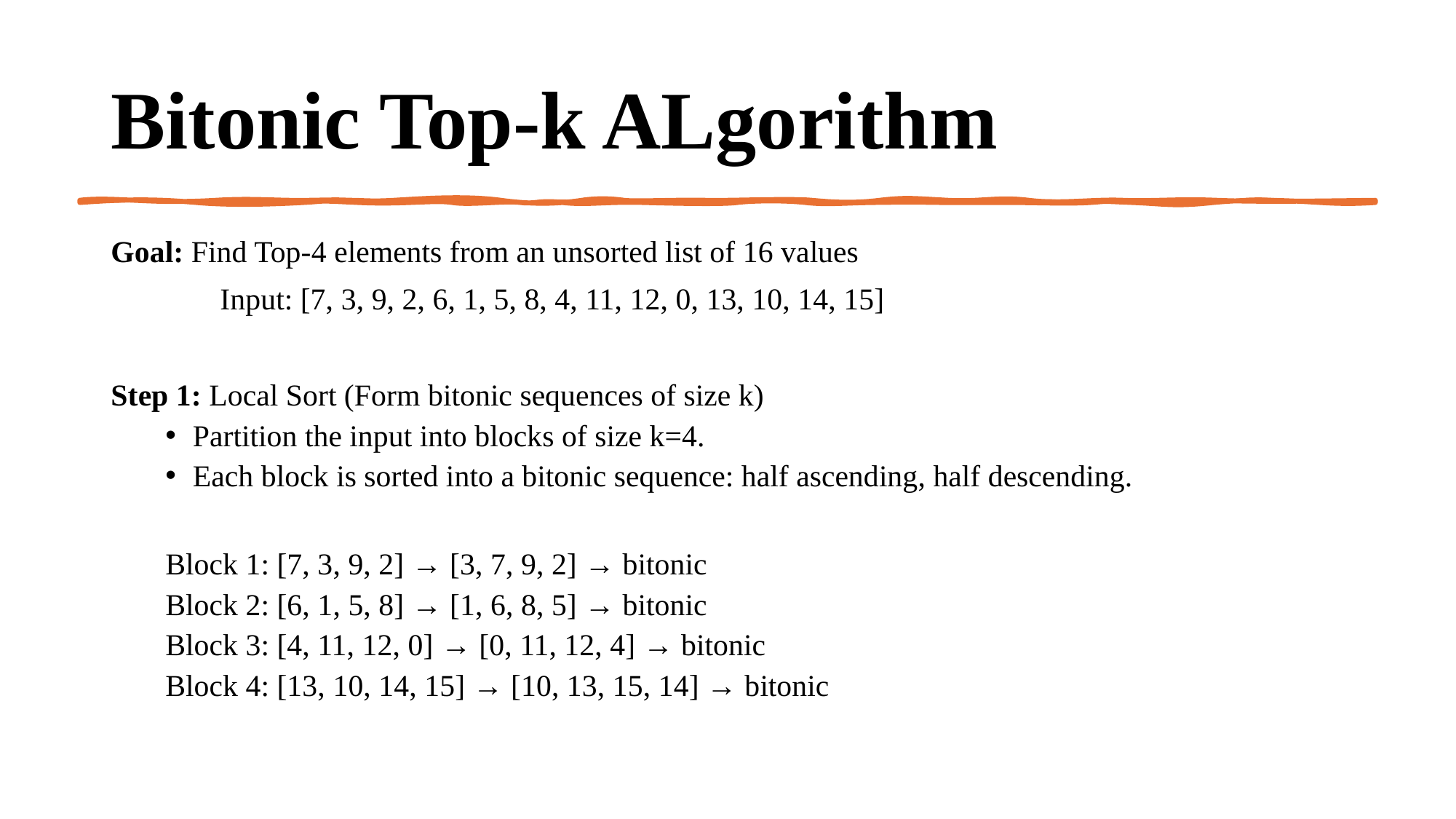

# Bitonic Top-k ALgorithm

Goal: Find Top-4 elements from an unsorted list of 16 values
	Input: [7, 3, 9, 2, 6, 1, 5, 8, 4, 11, 12, 0, 13, 10, 14, 15]

Step 1: Local Sort (Form bitonic sequences of size k)
Partition the input into blocks of size k=4.
Each block is sorted into a bitonic sequence: half ascending, half descending.

Block 1: [7, 3, 9, 2] → [3, 7, 9, 2] → bitonic
Block 2: [6, 1, 5, 8] → [1, 6, 8, 5] → bitonic
Block 3: [4, 11, 12, 0] → [0, 11, 12, 4] → bitonic
Block 4: [13, 10, 14, 15] → [10, 13, 15, 14] → bitonic
5